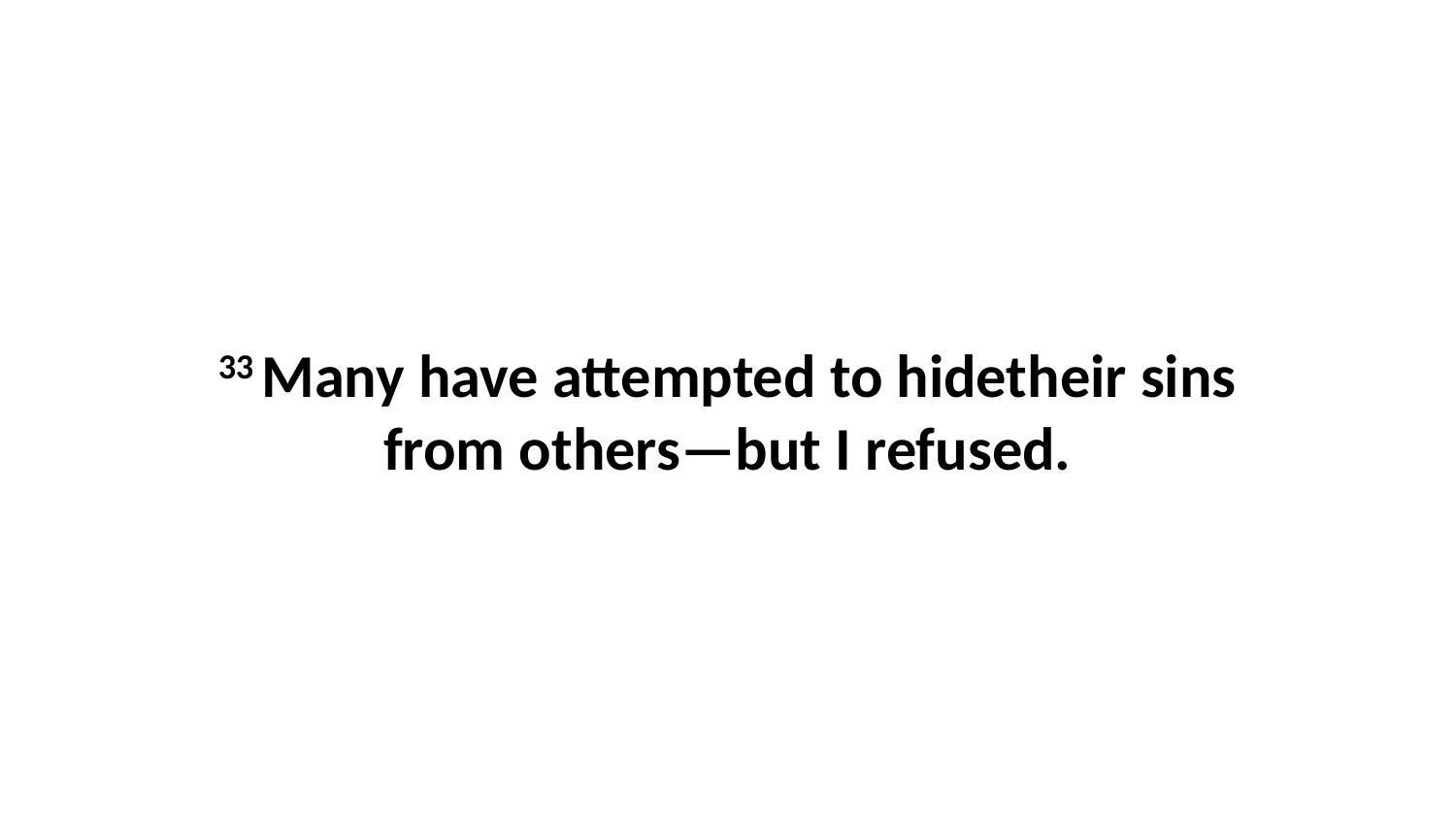

33 Many have attempted to hidetheir sins from others—but I refused.